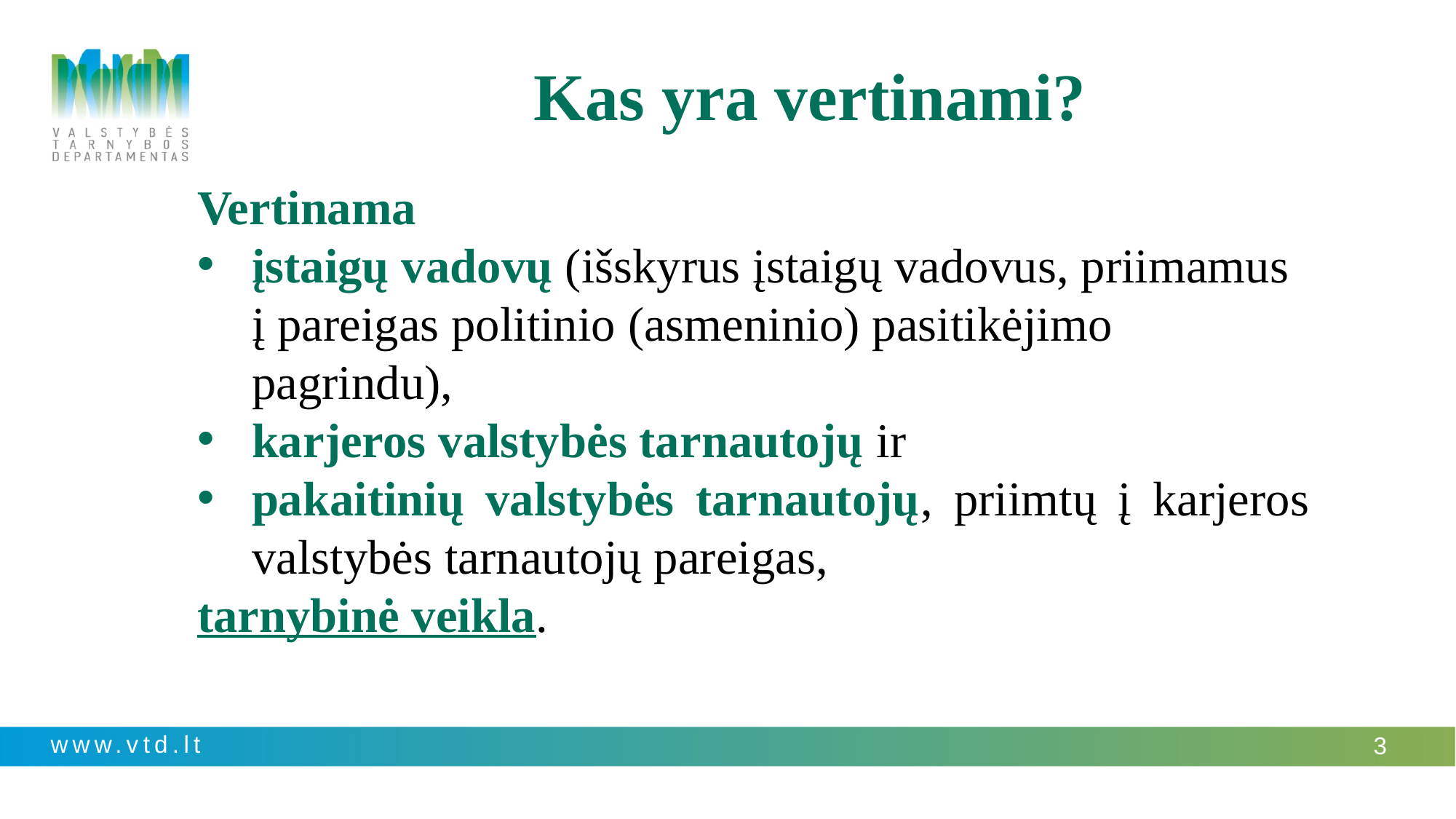

# Kas yra vertinami?
Vertinama
įstaigų vadovų (išskyrus įstaigų vadovus, priimamus į pareigas politinio (asmeninio) pasitikėjimo pagrindu),
karjeros valstybės tarnautojų ir
pakaitinių valstybės tarnautojų, priimtų į karjeros valstybės tarnautojų pareigas,
tarnybinė veikla.